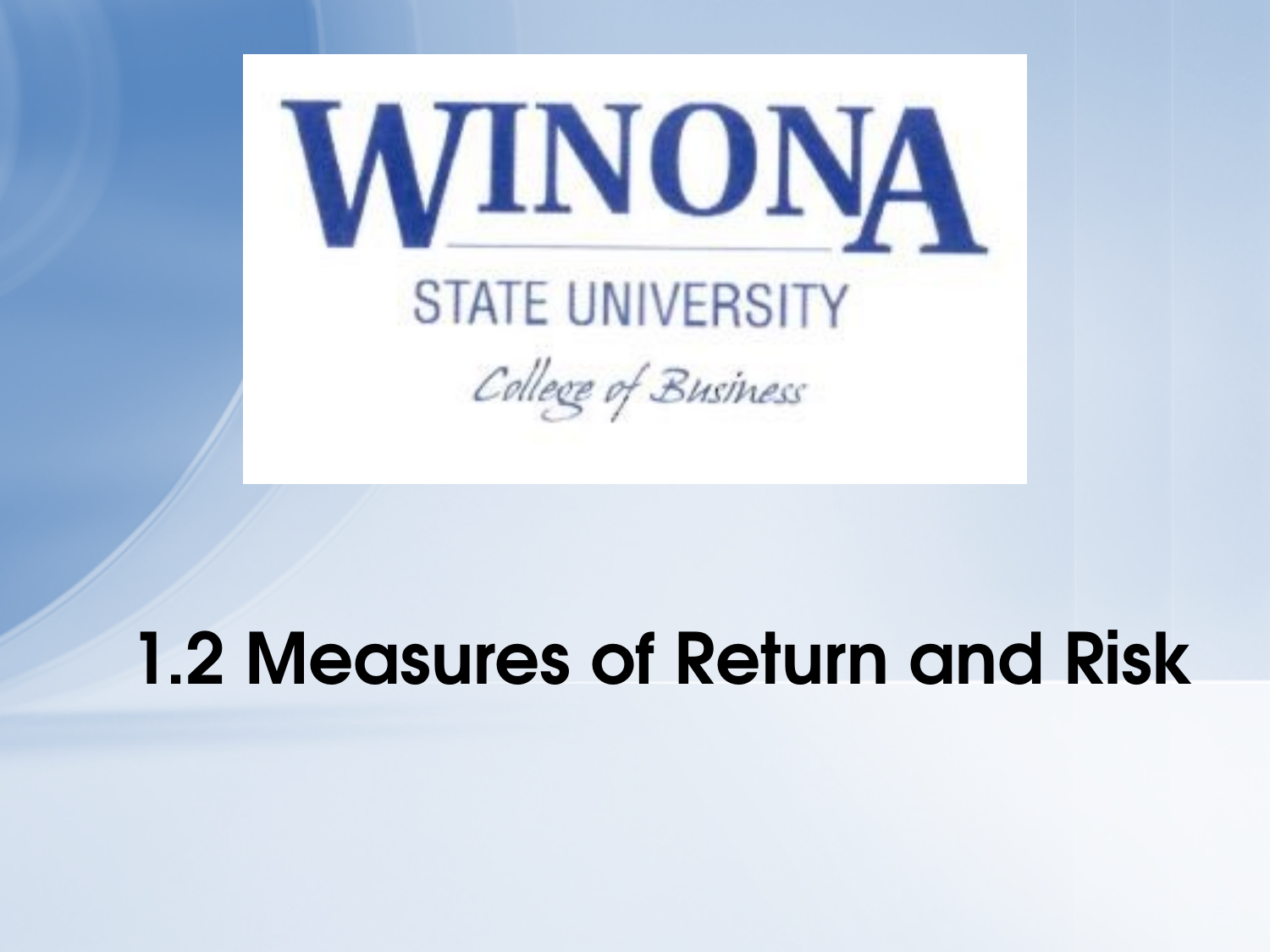

# 1.2 Measures of Return and Risk